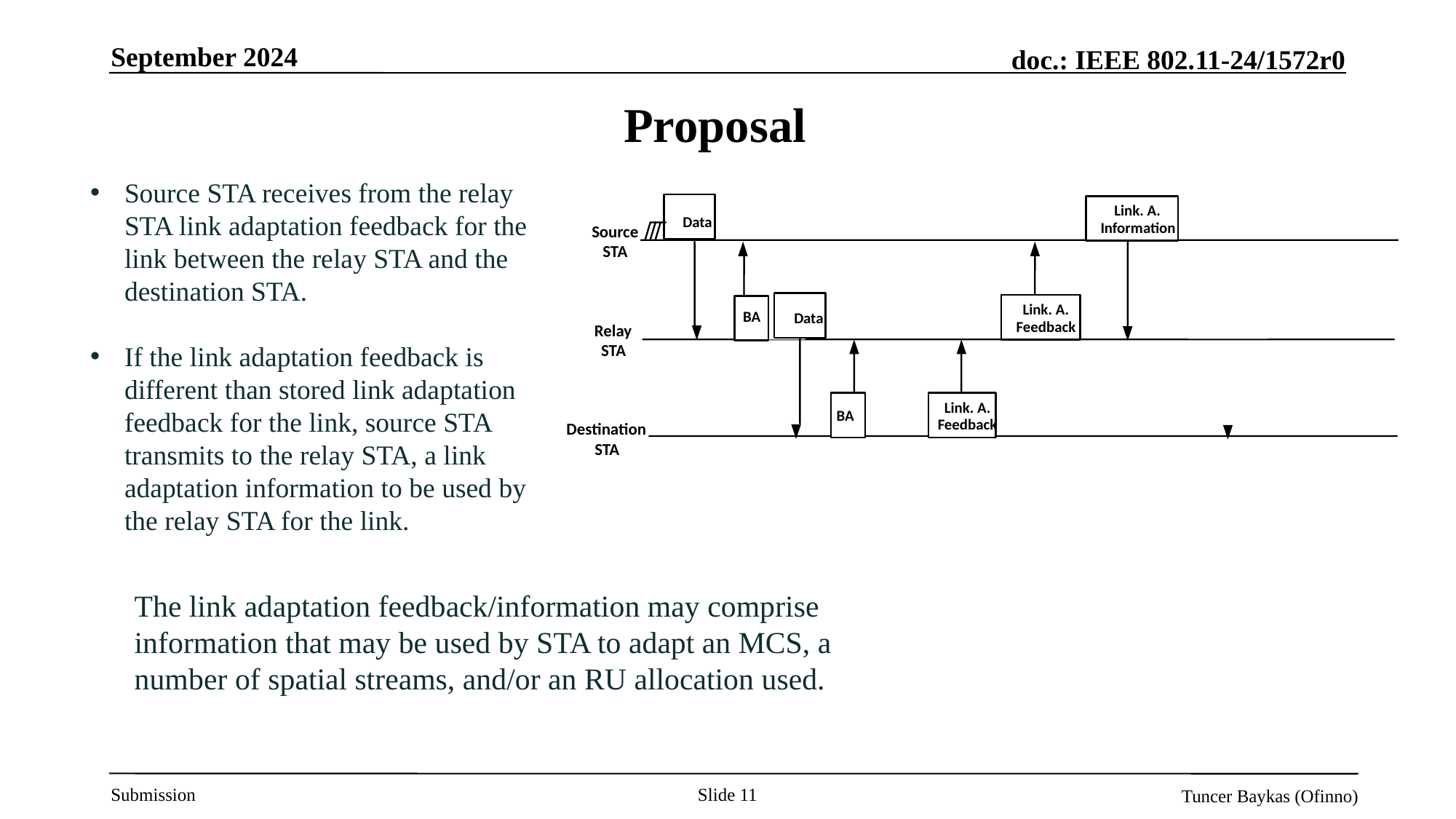

September 2024
# Proposal
Source STA receives from the relay STA link adaptation feedback for the link between the relay STA and the destination STA.

If the link adaptation feedback is different than stored link adaptation feedback for the link, source STA transmits to the relay STA, a link adaptation information to be used by the relay STA for the link.

Link. A.
Data
Information
Source

STA

Link. A.
BA
Data
Feedback
Relay

STA

Link. A.
BA
Feedback
Destination

STA
The link adaptation feedback/information may comprise information that may be used by STA to adapt an MCS, a number of spatial streams, and/or an RU allocation used.

Slide 11
Tuncer Baykas (Ofinno)